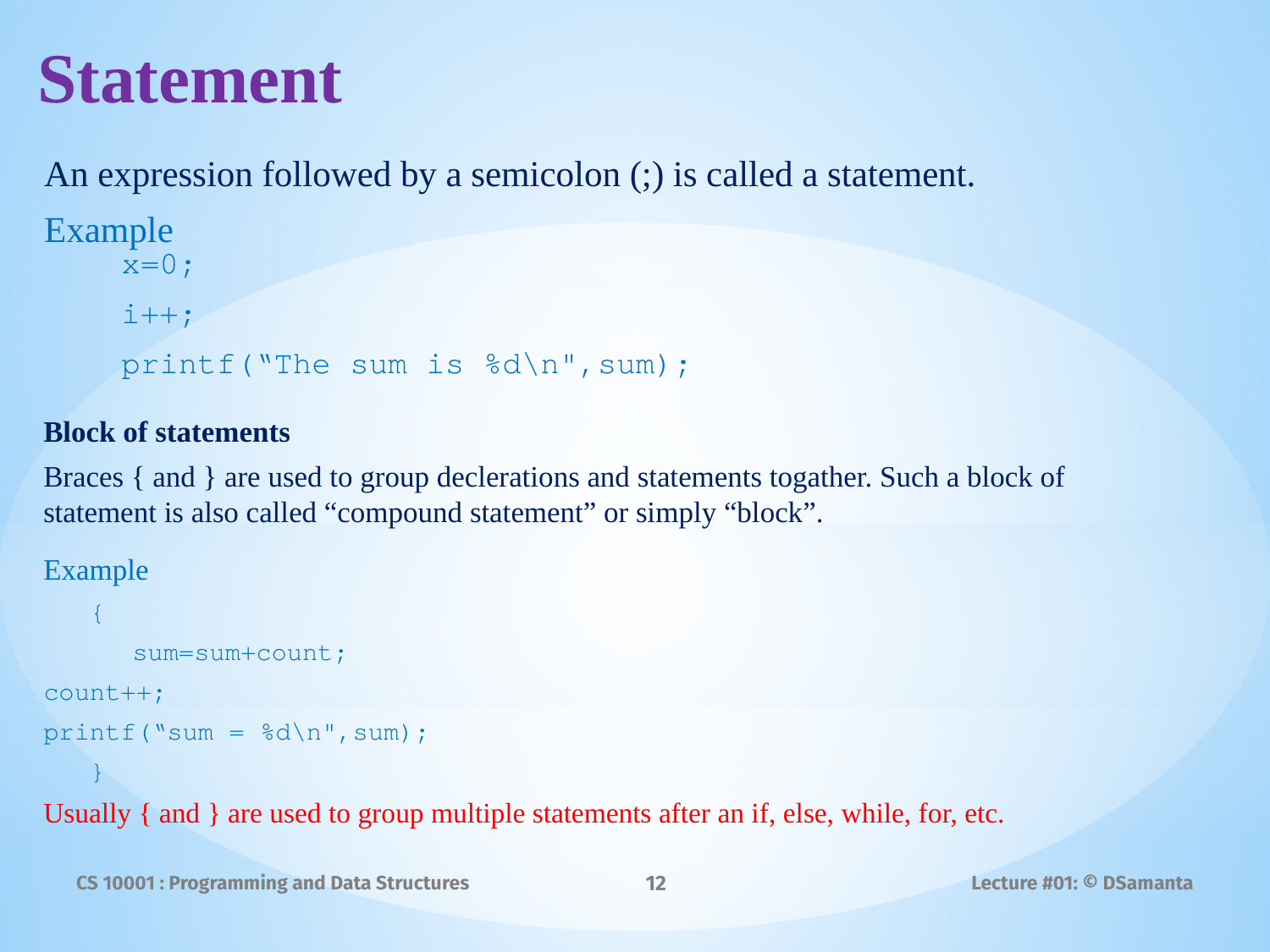

# Statement
An expression followed by a semicolon (;) is called a statement.
Example

   x=0;
   i++;
   printf(“The sum is %d\n",sum);
Block of statements
Braces { and } are used to group declerations and statements togather. Such a block of statement is also called “compound statement” or simply “block”.

Example
   {
   	sum=sum+count;
	count++;
	printf(“sum = %d\n",sum);
   }
Usually { and } are used to group multiple statements after an if, else, while, for, etc.
CS 10001 : Programming and Data Structures
12
Lecture #01: © DSamanta